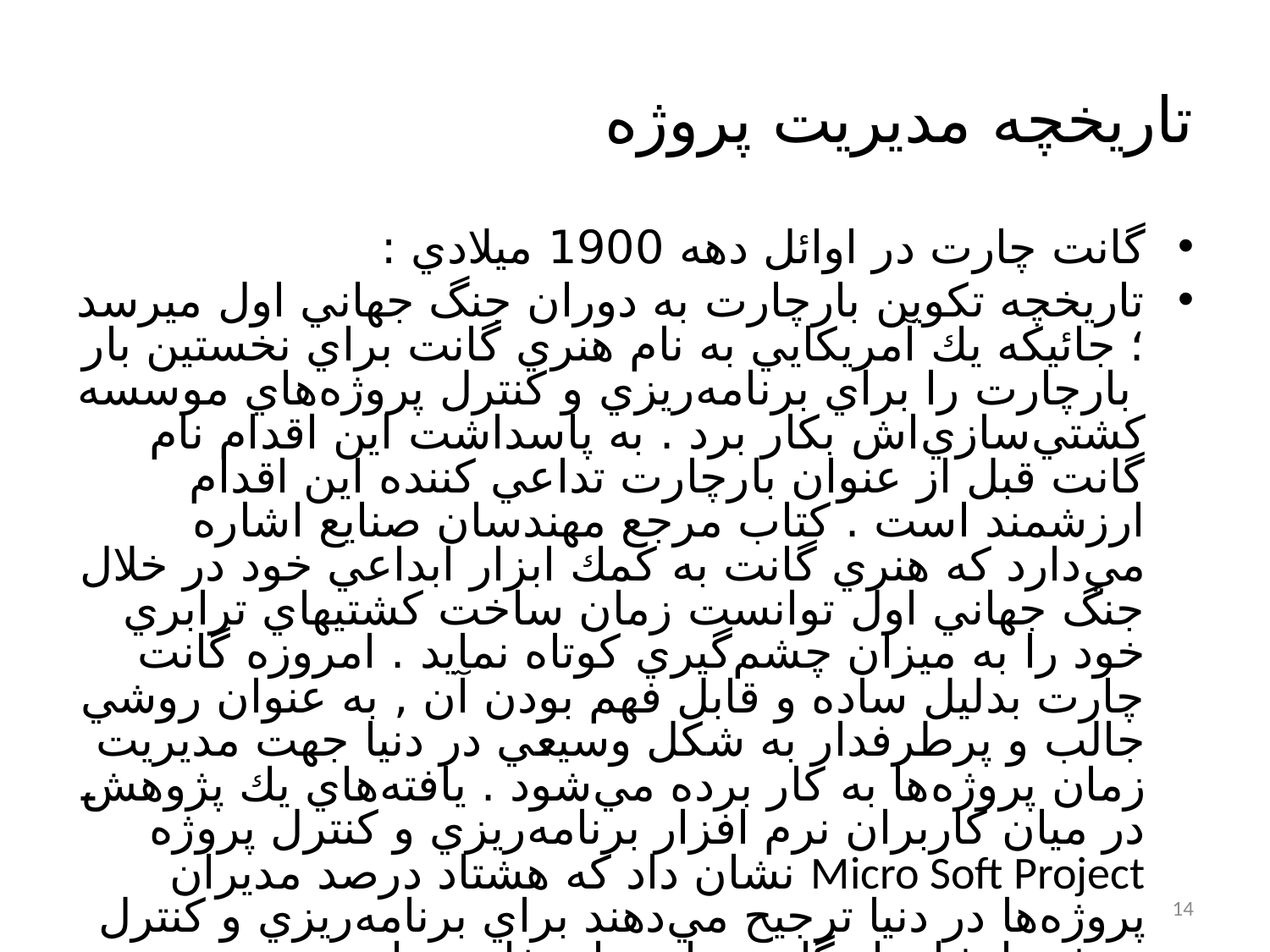

# تاريخچه مديريت پروژه
گانت چارت در اوائل دهه 1900 ميلادي :
تاريخچه تكوين بارچارت به دوران جنگ جهاني اول ميرسد ؛ جائيكه يك آمريكايي به نام هنري گانت براي نخستين بار  بارچارت را براي برنامه‌ريزي و كنترل پروژه‌هاي موسسه كشتي‌سازي‌اش بكار برد . به پاسداشت اين اقدام نام گانت قبل از عنوان بارچارت تداعي كننده اين اقدام ارزشمند است . كتاب مرجع مهندسان صنايع اشاره مي‌دارد كه هنري گانت به كمك ابزار ابداعي خود در خلال جنگ جهاني اول توانست زمان ساخت كشتيهاي ترابري خود را به ميزان چشم‌گيري كوتاه نمايد . امروزه گانت چارت بدليل ساده و قابل فهم بودن آن , به عنوان روشي جالب و پرطرفدار به شكل وسيعي در دنيا جهت مديريت زمان پروژه‌ها به كار برده مي‌شود . يافته‌هاي يك پژوهش در ميان كاربران نرم افزار برنامه‌ريزي و كنترل پروژه Micro Soft Project نشان داد كه هشتاد درصد مديران پروژه‌ها در دنيا ترجيح مي‌دهند‏ براي برنامه‌ريزي و كنترل پروژه‌هايشان از گانت چارت استفاده نمايند .
14